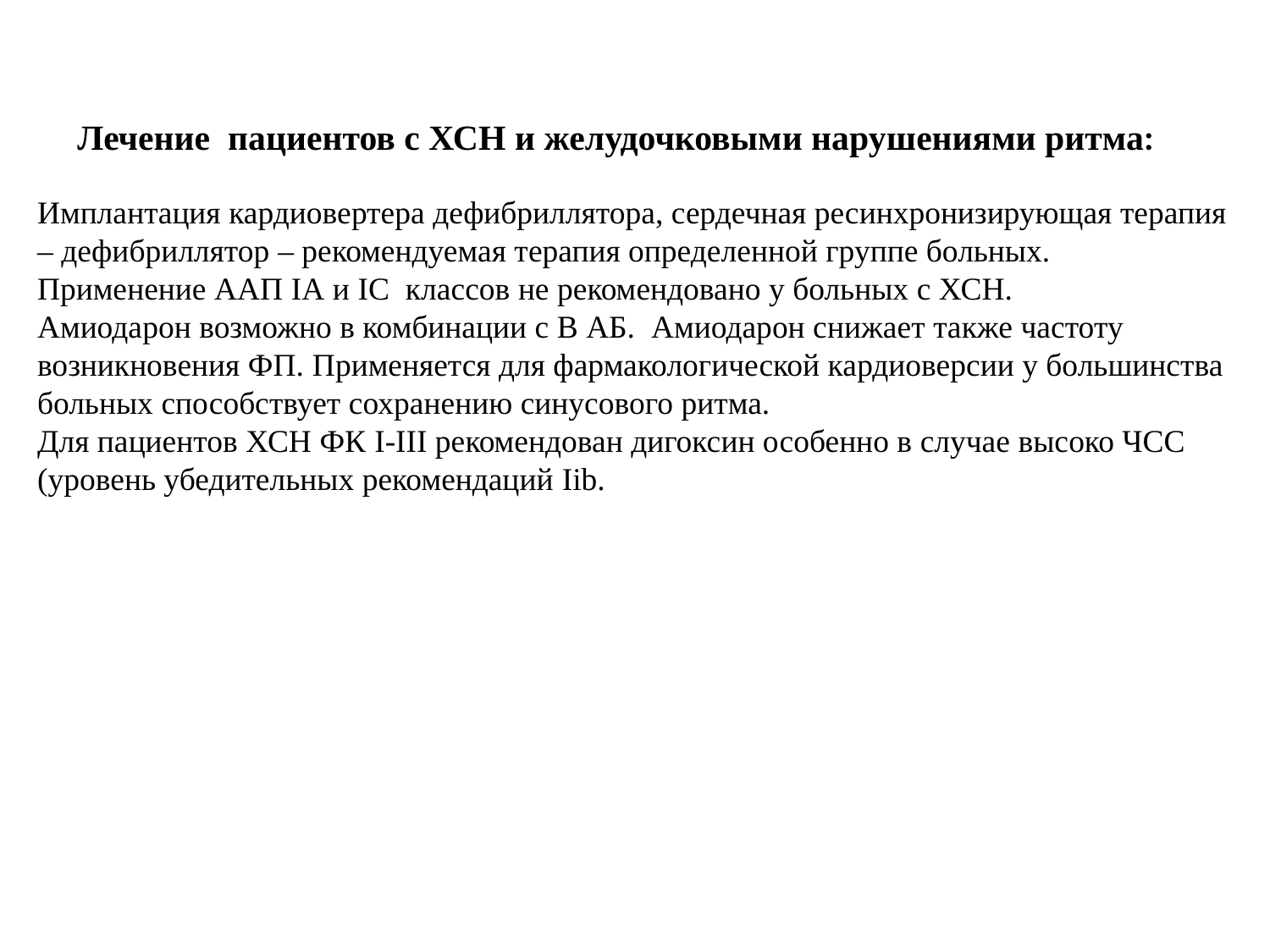

Лечение  пациентов с ХСН и желудочковыми нарушениями ритма:

Имплантация кардиовертера дефибриллятора, сердечная ресинхронизирующая терапия – дефибриллятор – рекомендуемая терапия определенной группе больных.
Применение ААП IA и IC  классов не рекомендовано у больных с ХСН.
Амиодарон возможно в комбинации с В АБ.  Амиодарон снижает также частоту возникновения ФП. Применяется для фармакологической кардиоверсии у большинства больных способствует сохранению синусового ритма.
Для пациентов ХСН ФК I-III рекомендован дигоксин особенно в случае высоко ЧСС  (уровень убедительных рекомендаций Iib.